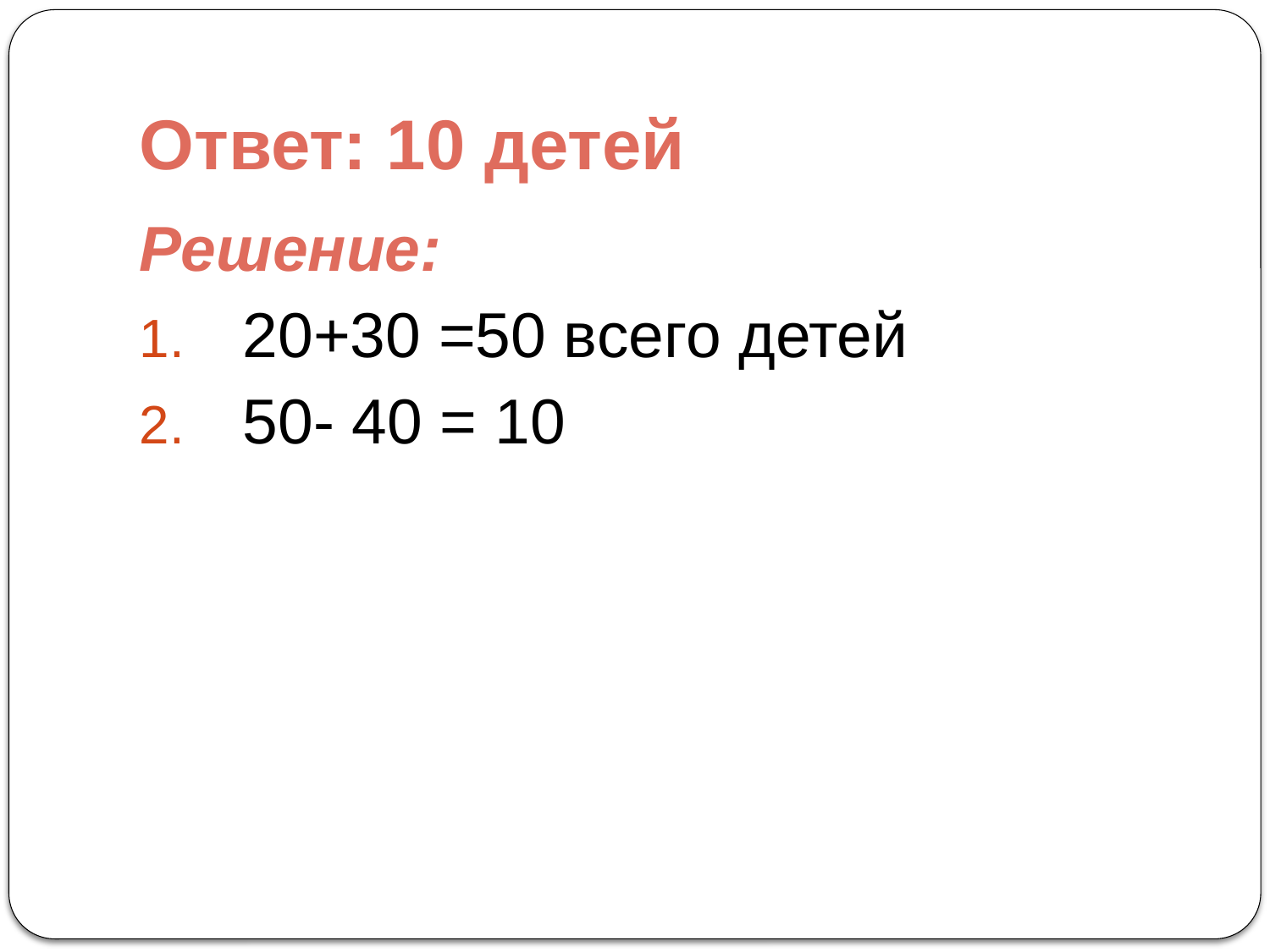

# Ответ: 10 детей
Решение:
20+30 =50 всего детей
50- 40 = 10